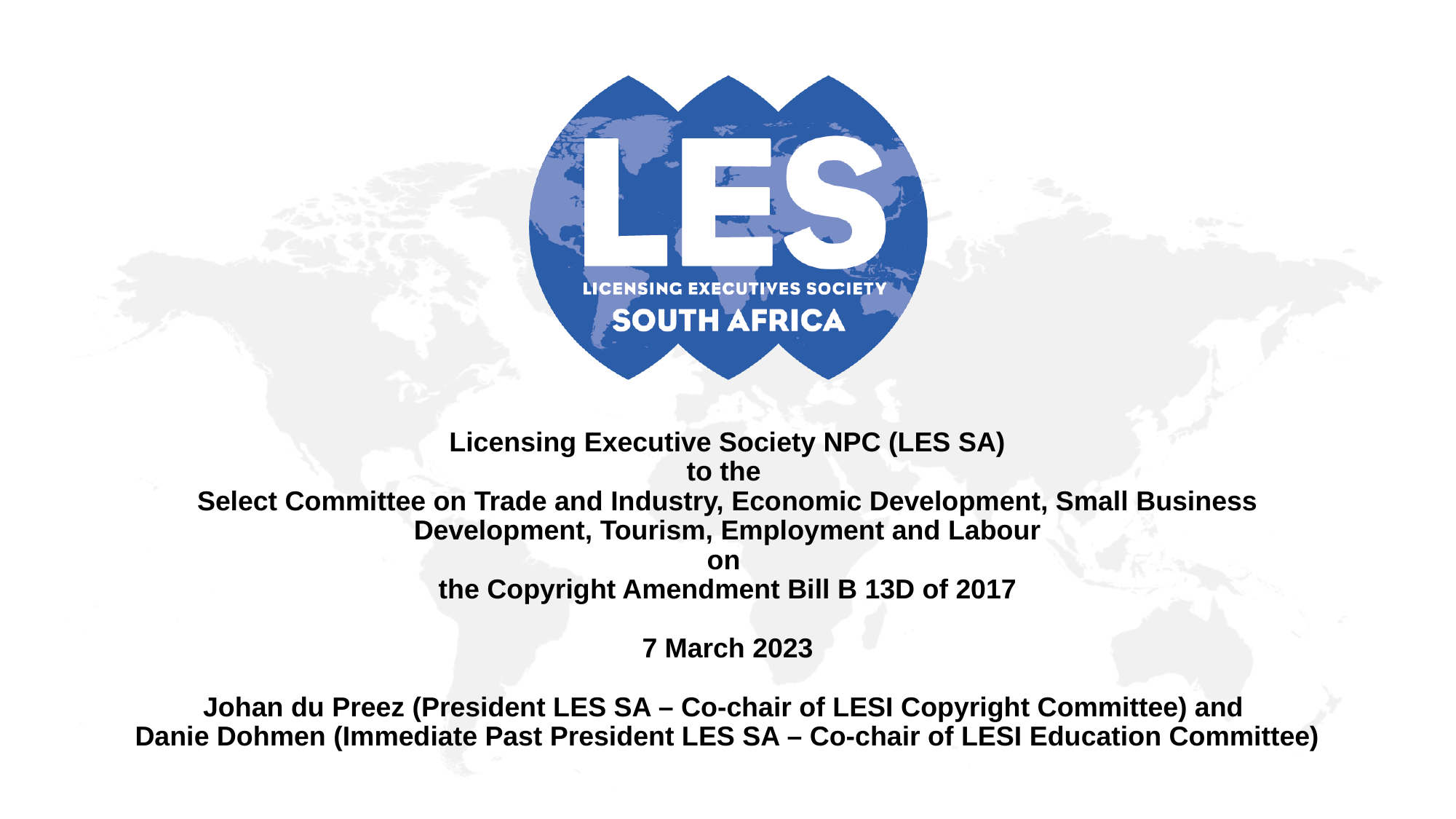

# Licensing Executive Society NPC (LES SA) to the Select Committee on Trade and Industry, Economic Development, Small Business Development, Tourism, Employment and Labour on the Copyright Amendment Bill B 13D of 2017 7 March 2023 Johan du Preez (President LES SA – Co-chair of LESI Copyright Committee) and Danie Dohmen (Immediate Past President LES SA – Co-chair of LESI Education Committee)